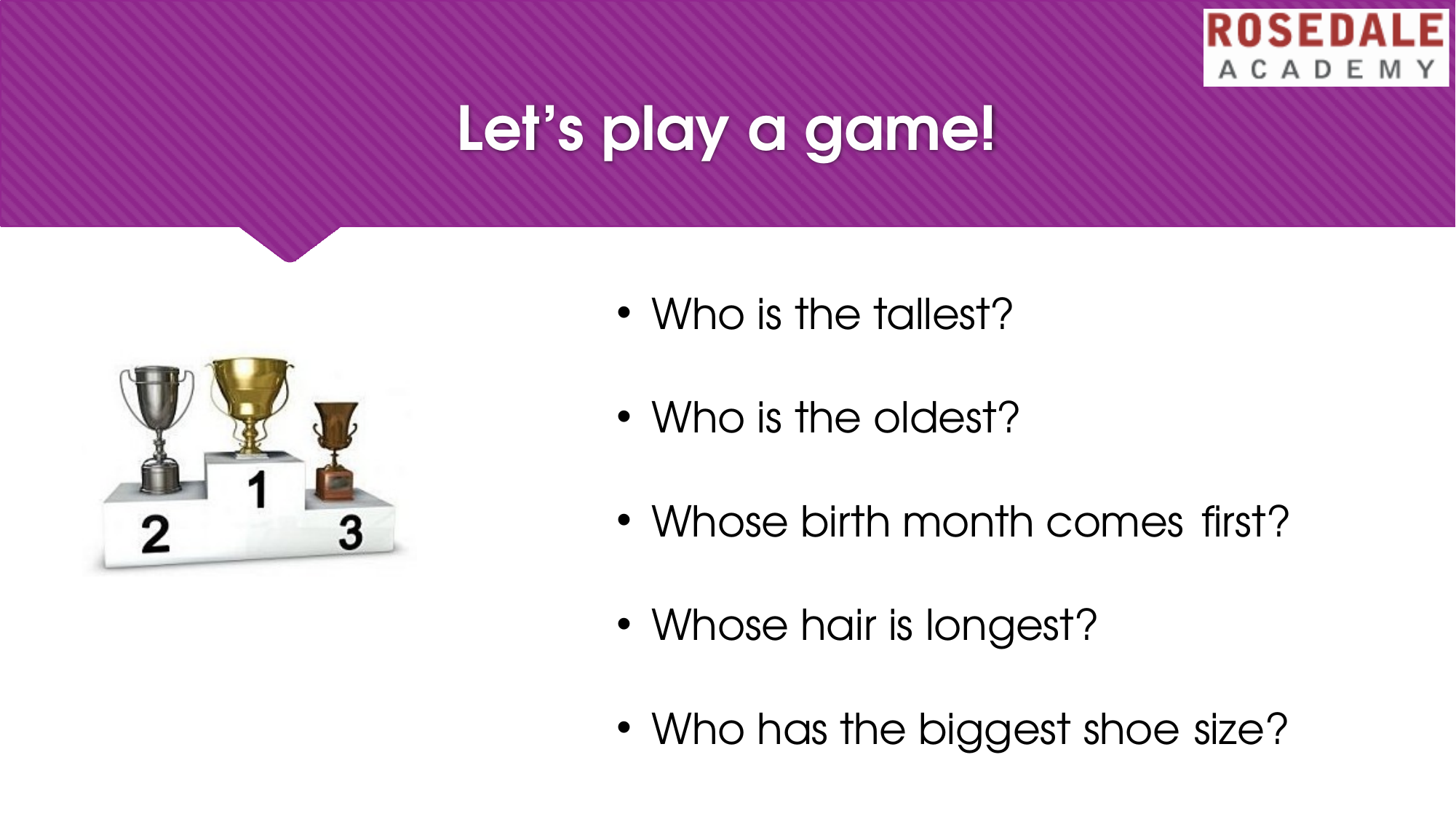

# Let’s play a game!
Who is the tallest?

Who is the oldest?

Whose birth month comes first?

Whose hair is longest?

Who has the biggest shoe size?